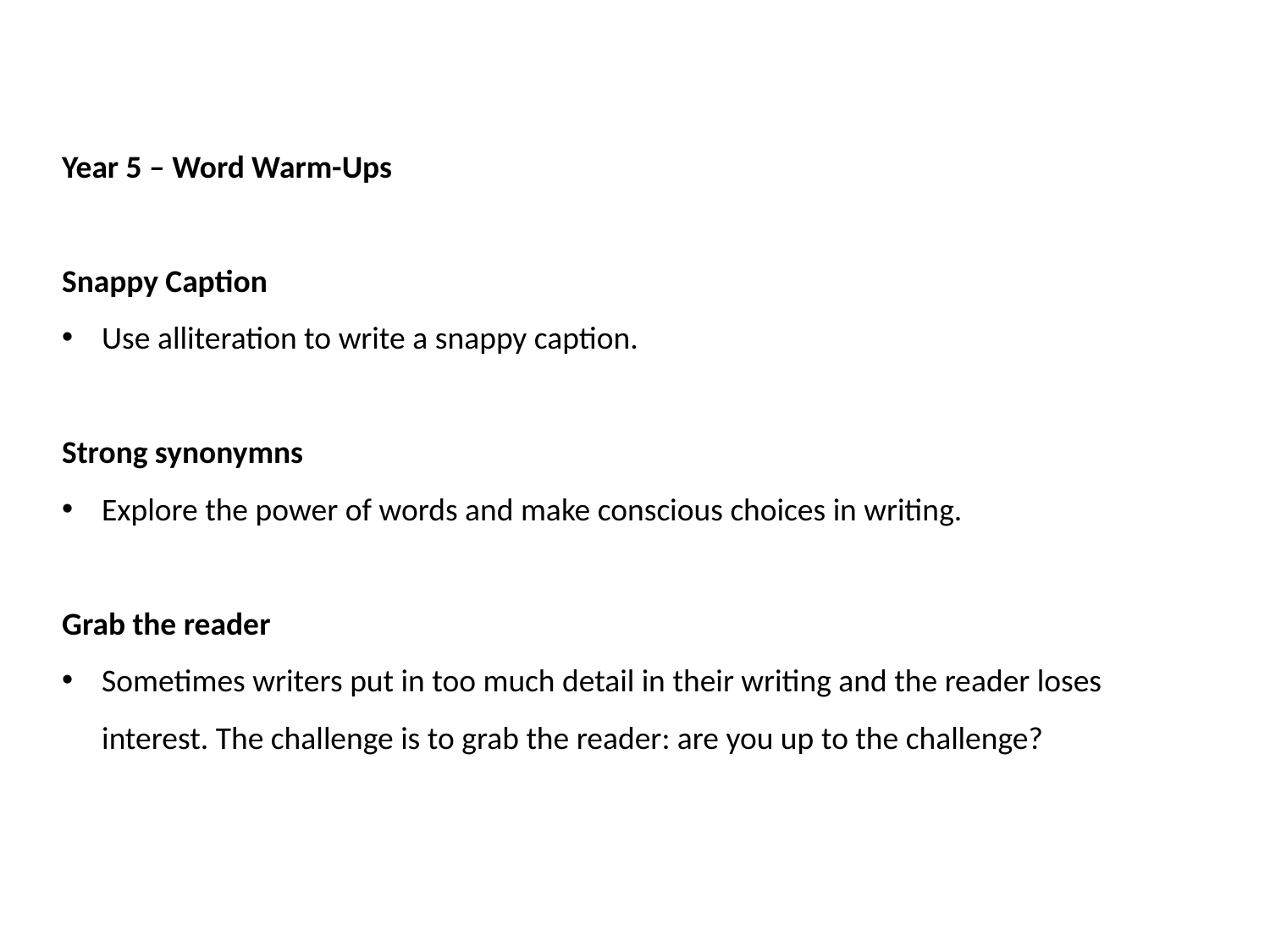

Year 5 – Word Warm-Ups

Snappy Caption
Use alliteration to write a snappy caption.

Strong synonymns
Explore the power of words and make conscious choices in writing.

Grab the reader
Sometimes writers put in too much detail in their writing and the reader loses interest. The challenge is to grab the reader: are you up to the challenge?